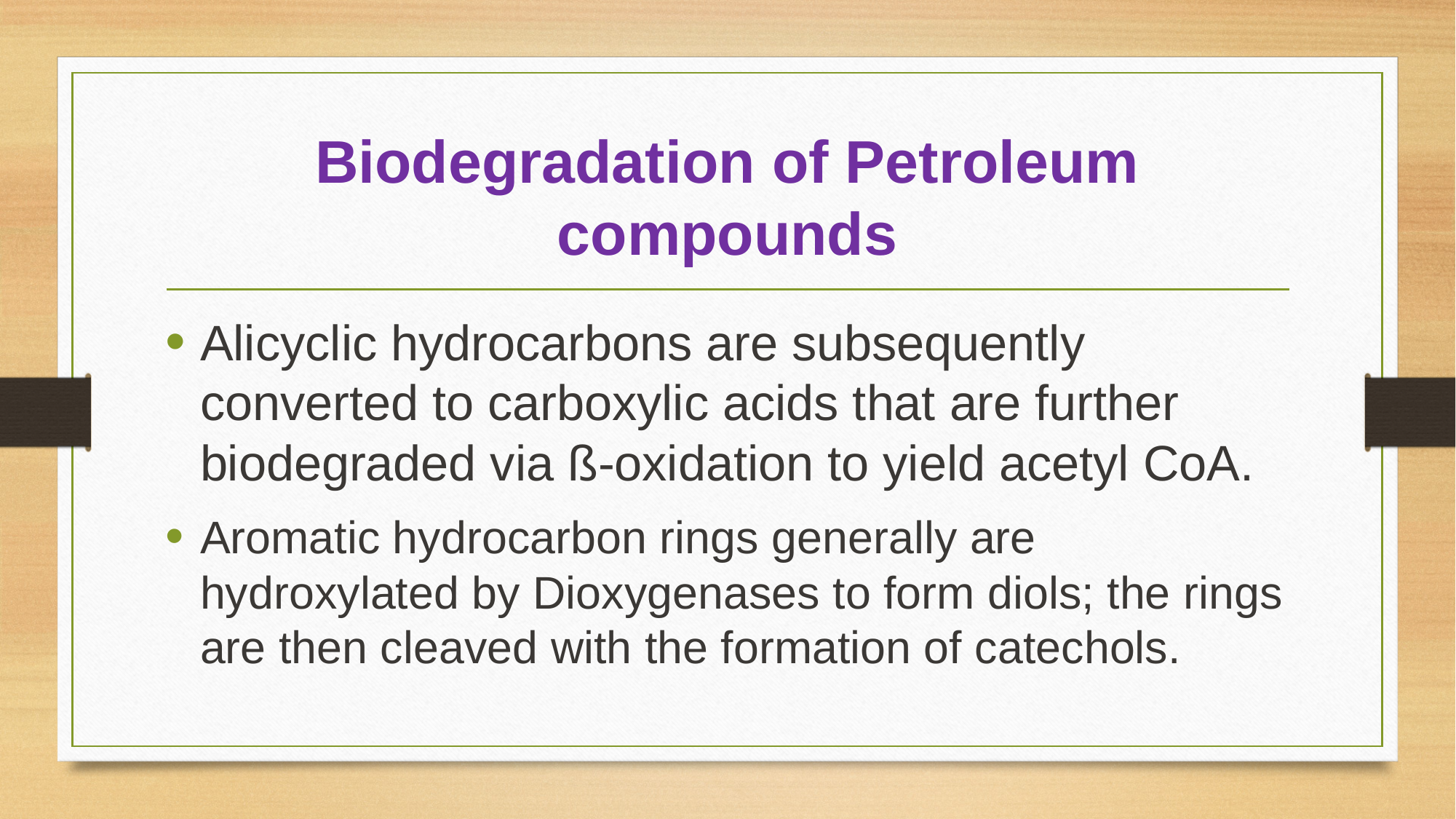

# Biodegradation of Petroleum compounds
Alicyclic hydrocarbons are subsequently converted to carboxylic acids that are further biodegraded via ß-oxidation to yield acetyl CoA.
Aromatic hydrocarbon rings generally are hydroxylated by Dioxygenases to form diols; the rings are then cleaved with the formation of catechols.